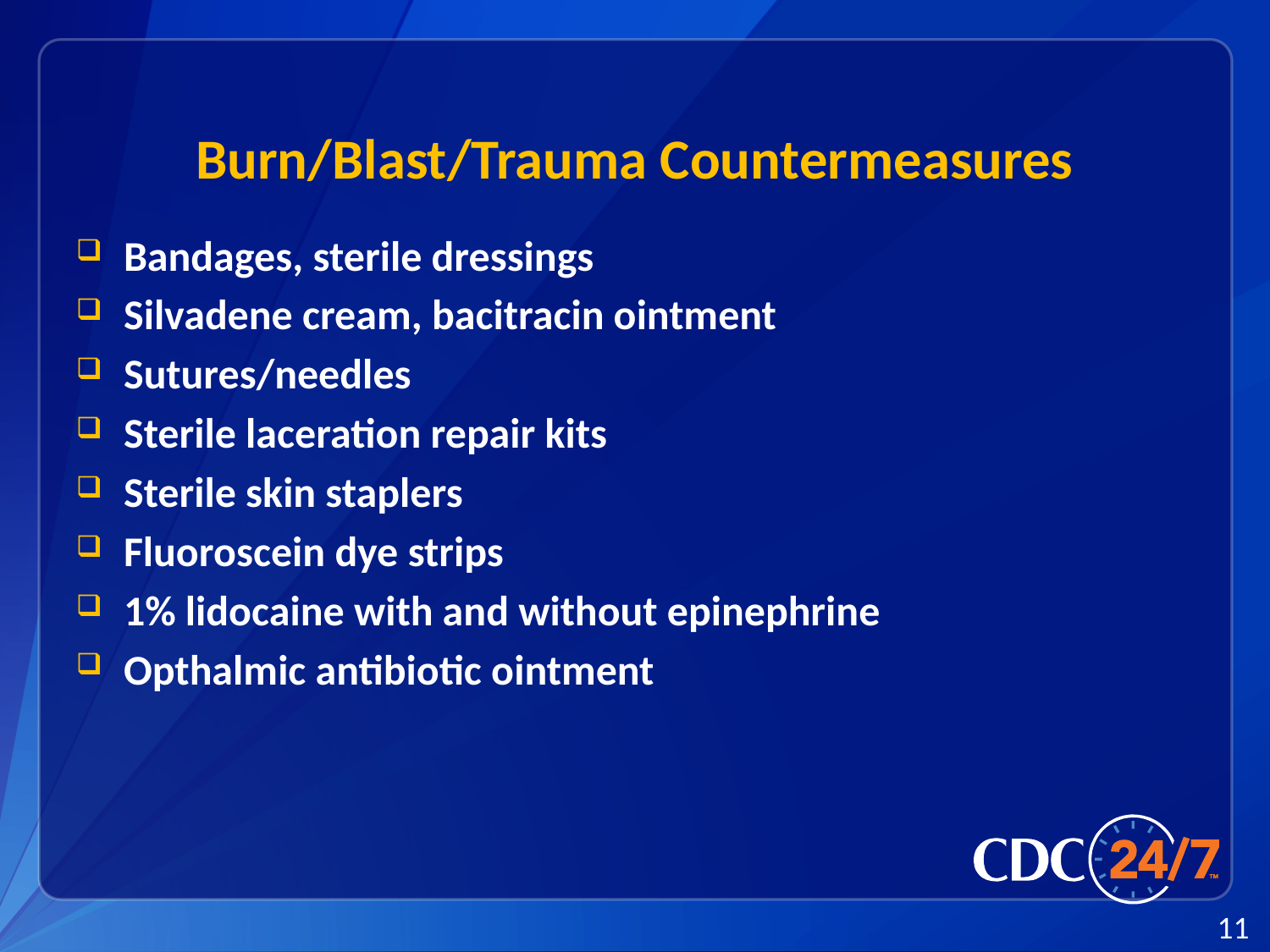

# Burn/Blast/Trauma Countermeasures
Bandages, sterile dressings
Silvadene cream, bacitracin ointment
Sutures/needles
Sterile laceration repair kits
Sterile skin staplers
Fluoroscein dye strips
1% lidocaine with and without epinephrine
Opthalmic antibiotic ointment